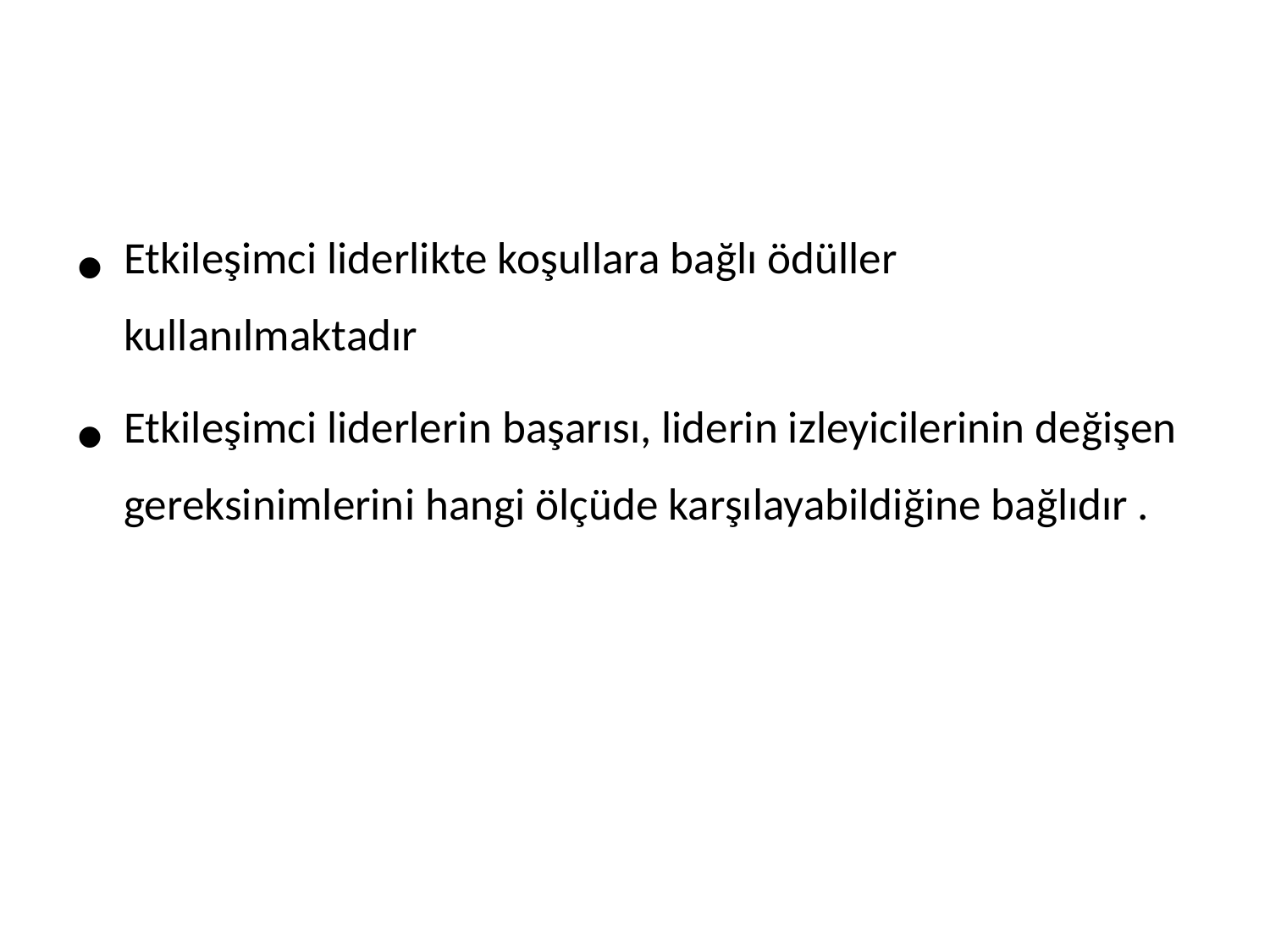

#
Etkileşimci liderlikte koşullara bağlı ödüller kullanılmaktadır
Etkileşimci liderlerin başarısı, liderin izleyicilerinin değişen gereksinimlerini hangi ölçüde karşılayabildiğine bağlıdır .